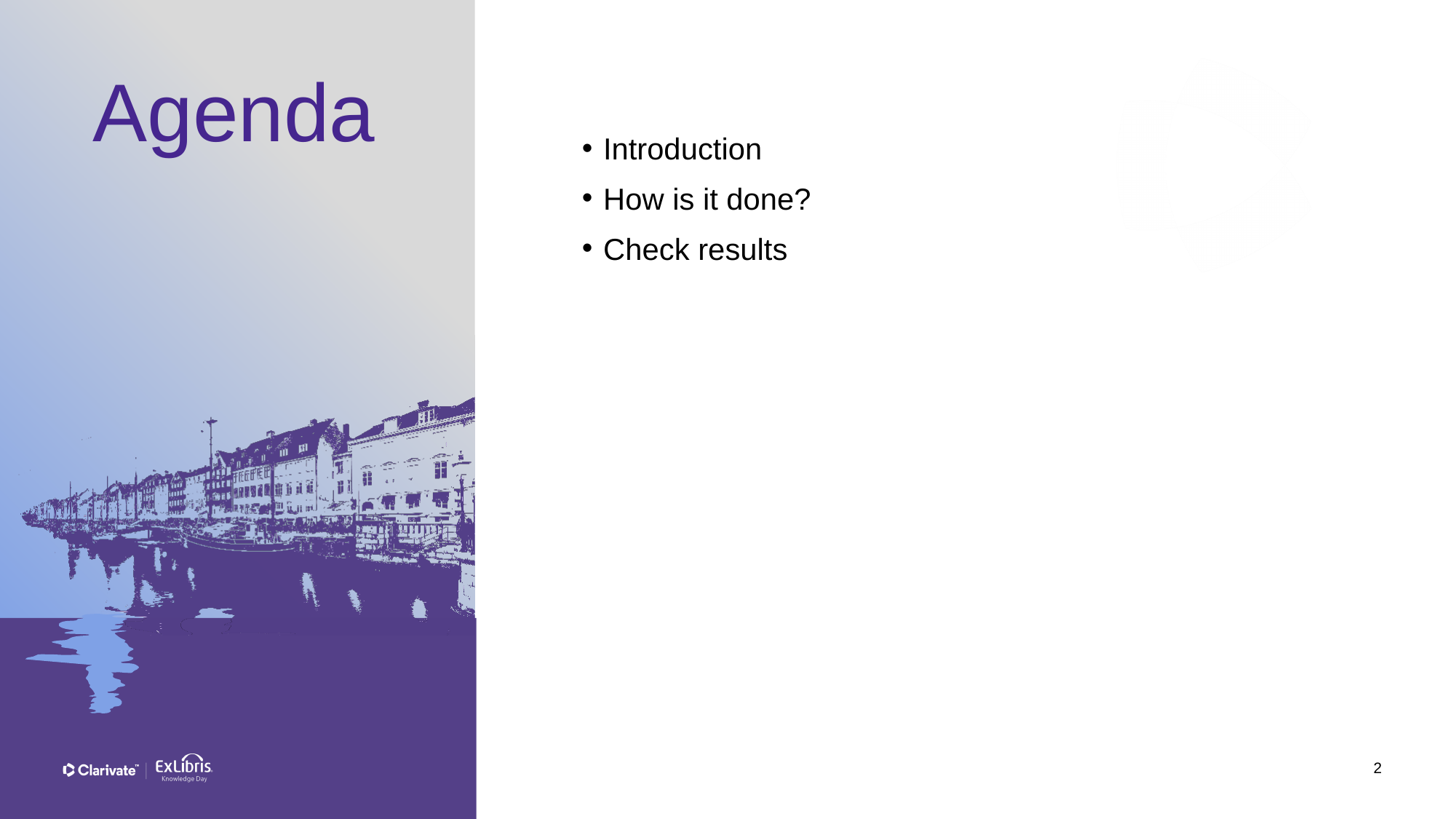

Introduction
How is it done?
Check results
2